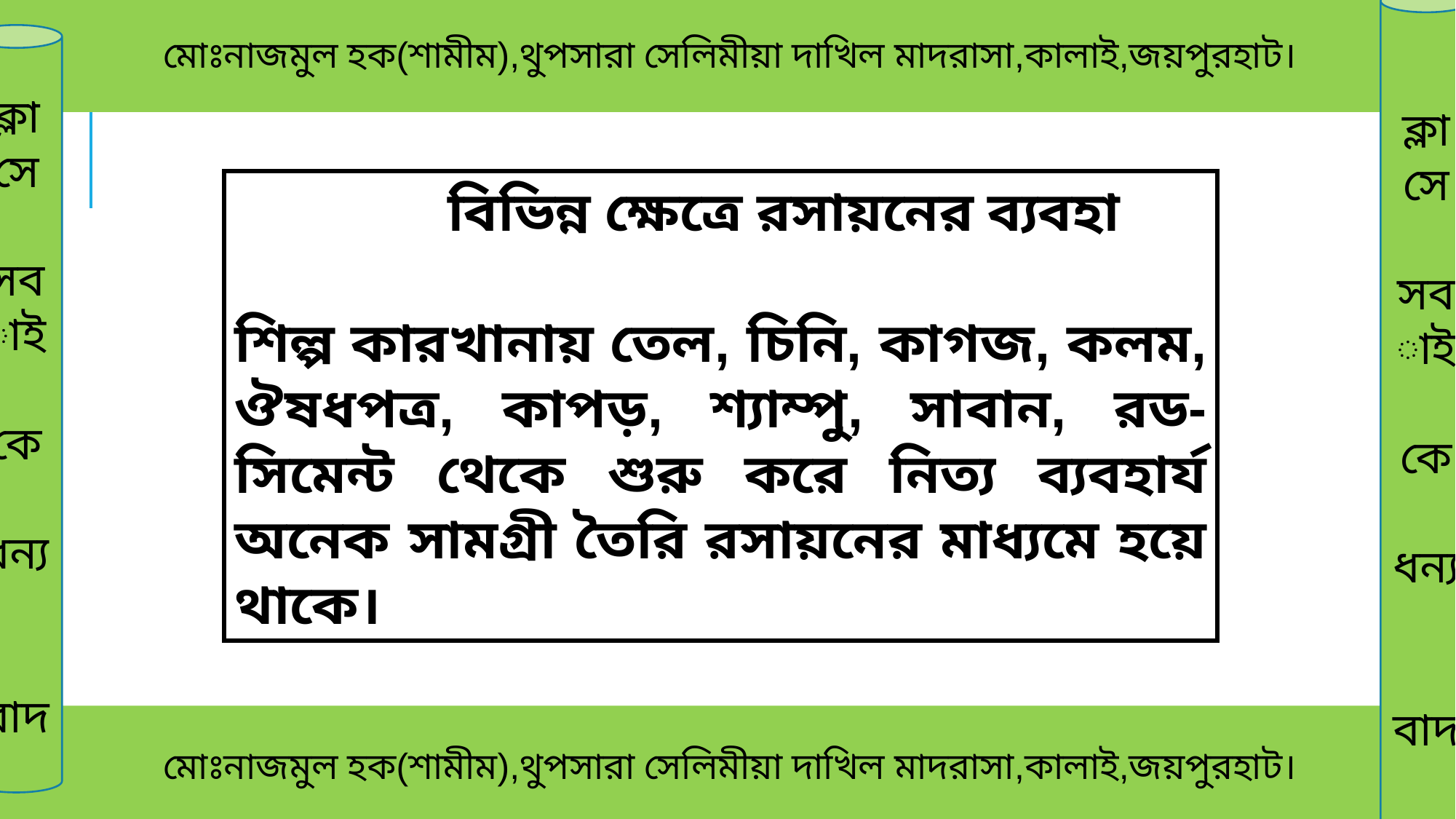

মোঃনাজমুল হক(শামীম),থুপসারা সেলিমীয়া দাখিল মাদরাসা,কালাই,জয়পুরহাট।
ক্লাসে

সবাই

কে

ধন্য

বাদ
ক্লাসে

সবাই

কে

ধন্য

বাদ
               বিভিন্ন ক্ষেত্রে রসায়নের ব্যবহা

শিল্প কারখানায় তেল, চিনি, কাগজ, কলম, ঔষধপত্র, কাপড়, শ্যাম্পু, সাবান, রড-সিমেন্ট থেকে শুরু করে নিত্য ব্যবহার্য অনেক সামগ্রী তৈরি রসায়নের মাধ্যমে হয়ে থাকে।
 মোঃনাজমুল হক(শামীম),থুপসারা সেলিমীয়া দাখিল মাদরাসা,কালাই,জয়পুরহাট।
Shahjahanxp@yahoo.com